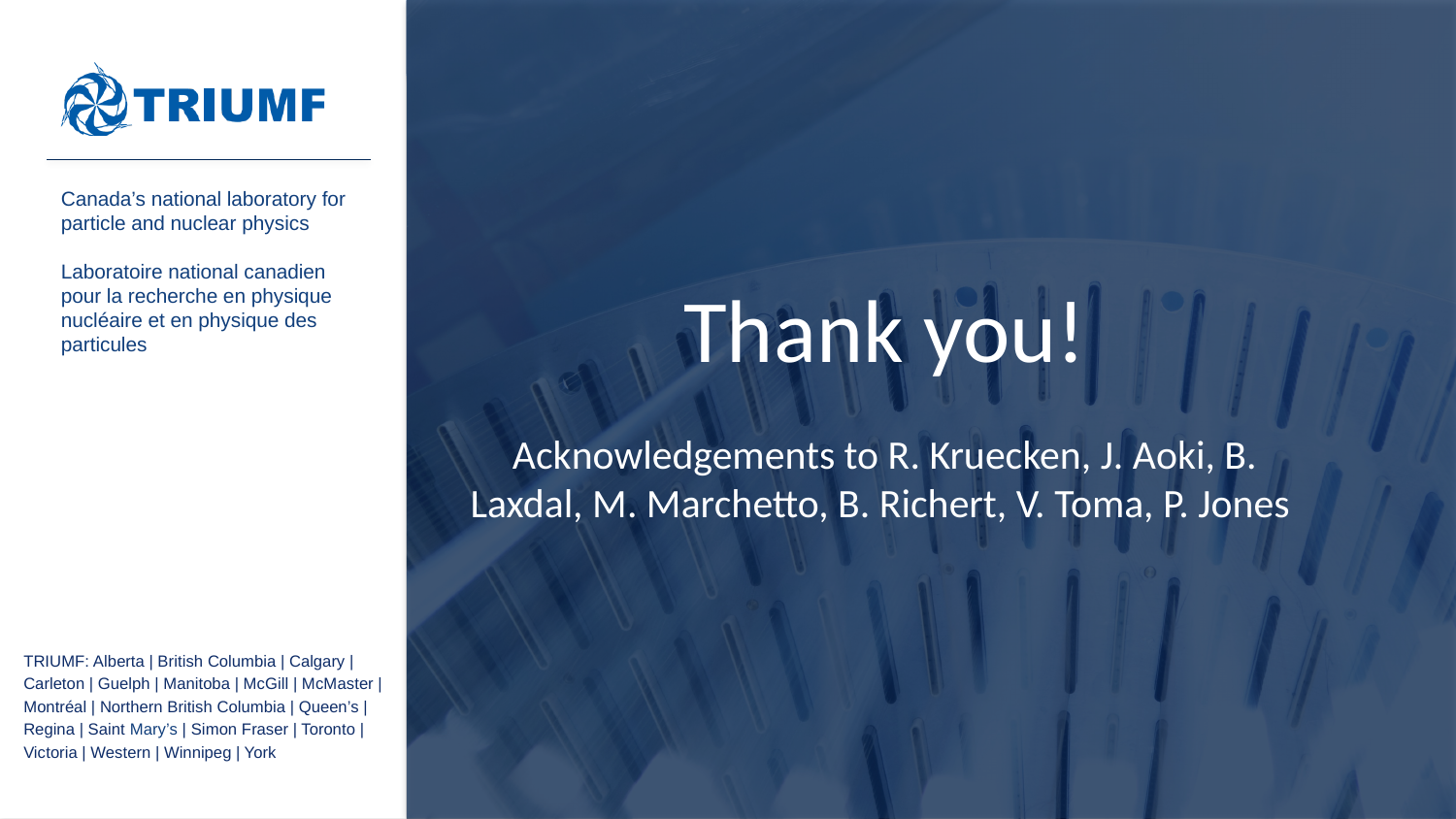

Thank you!

Acknowledgements to R. Kruecken, J. Aoki, B. Laxdal, M. Marchetto, B. Richert, V. Toma, P. Jones